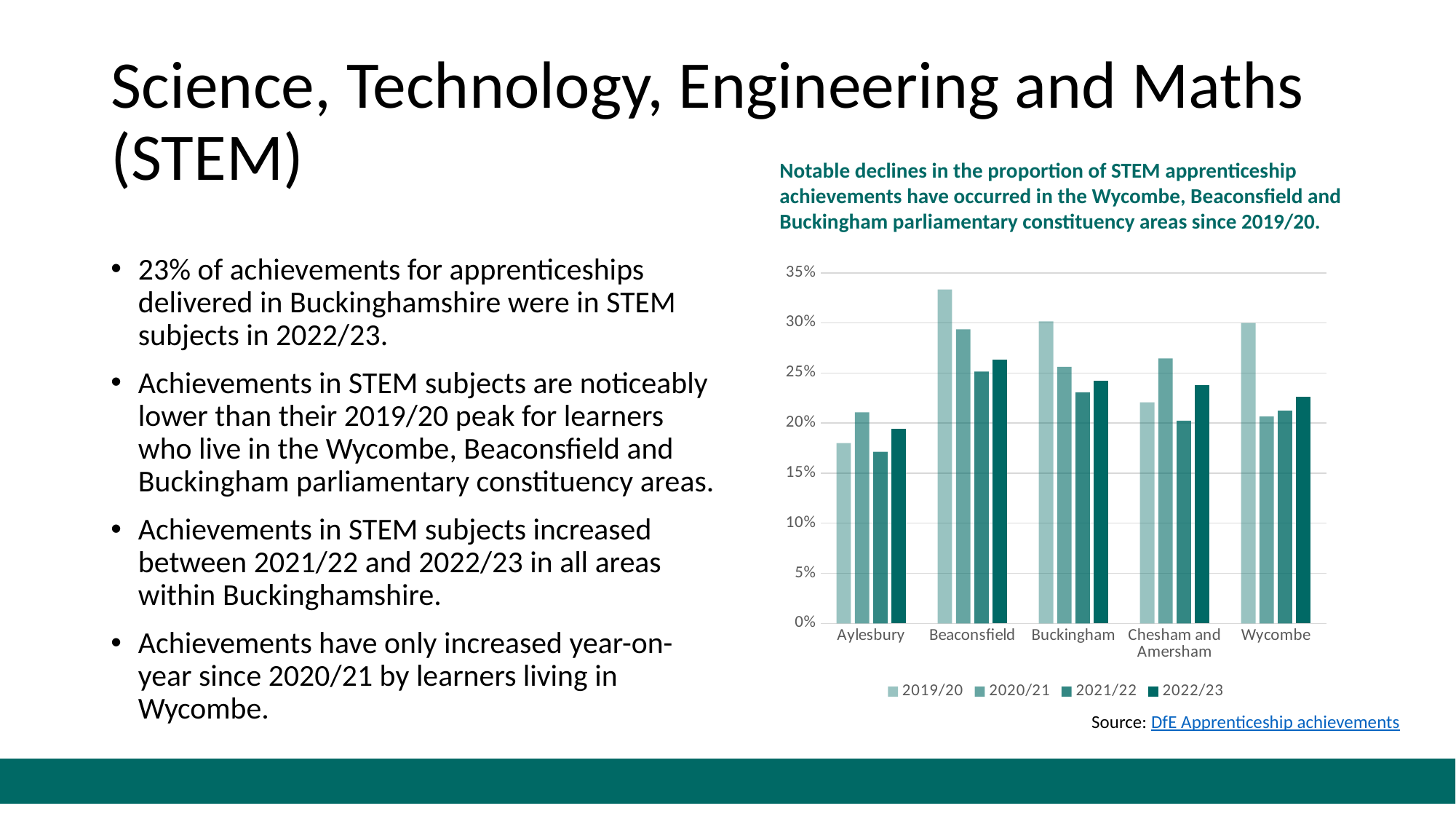

# Science, Technology, Engineering and Maths (STEM)
Notable declines in the proportion of STEM apprenticeship achievements have occurred in the Wycombe, Beaconsfield and Buckingham parliamentary constituency areas since 2019/20.
23% of achievements for apprenticeships delivered in Buckinghamshire were in STEM subjects in 2022/23.
Achievements in STEM subjects are noticeably lower than their 2019/20 peak for learners who live in the Wycombe, Beaconsfield and Buckingham parliamentary constituency areas.
Achievements in STEM subjects increased between 2021/22 and 2022/23 in all areas within Buckinghamshire.
Achievements have only increased year-on-year since 2020/21 by learners living in Wycombe.

### Chart

| Category | 2019/20 | 2020/21 | 2021/22 | 2022/23 |
|---|---|---|---|---|
| Aylesbury | 0.18012422360248448 | 0.21068249258160238 | 0.1712846347607053 | 0.1942257217847769 |
| Beaconsfield | 0.3333333333333333 | 0.2935323383084577 | 0.25142857142857145 | 0.2636363636363636 |
| Buckingham | 0.3015075376884422 | 0.2561576354679803 | 0.23076923076923078 | 0.2425531914893617 |
| Chesham and Amersham | 0.22077922077922077 | 0.2645161290322581 | 0.20238095238095238 | 0.23809523809523808 |
| Wycombe | 0.3 | 0.2066115702479339 | 0.21238938053097345 | 0.22641509433962265 |
Source: DfE Apprenticeship achievements